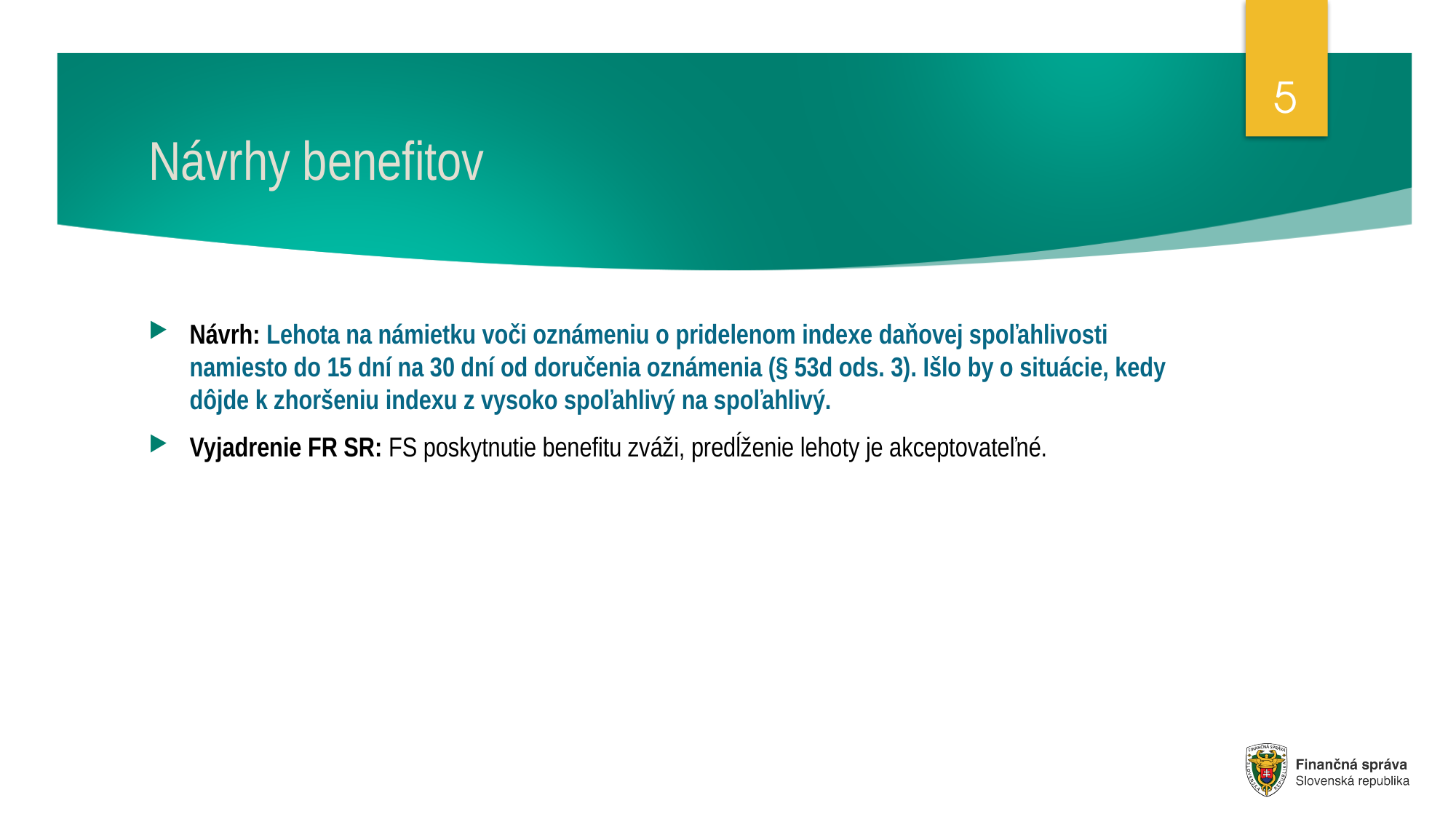

5
# Návrhy benefitov
Návrh: Lehota na námietku voči oznámeniu o pridelenom indexe daňovej spoľahlivosti namiesto do 15 dní na 30 dní od doručenia oznámenia (§ 53d ods. 3). Išlo by o situácie, kedy dôjde k zhoršeniu indexu z vysoko spoľahlivý na spoľahlivý.
Vyjadrenie FR SR: FS poskytnutie benefitu zváži, predĺženie lehoty je akceptovateľné.